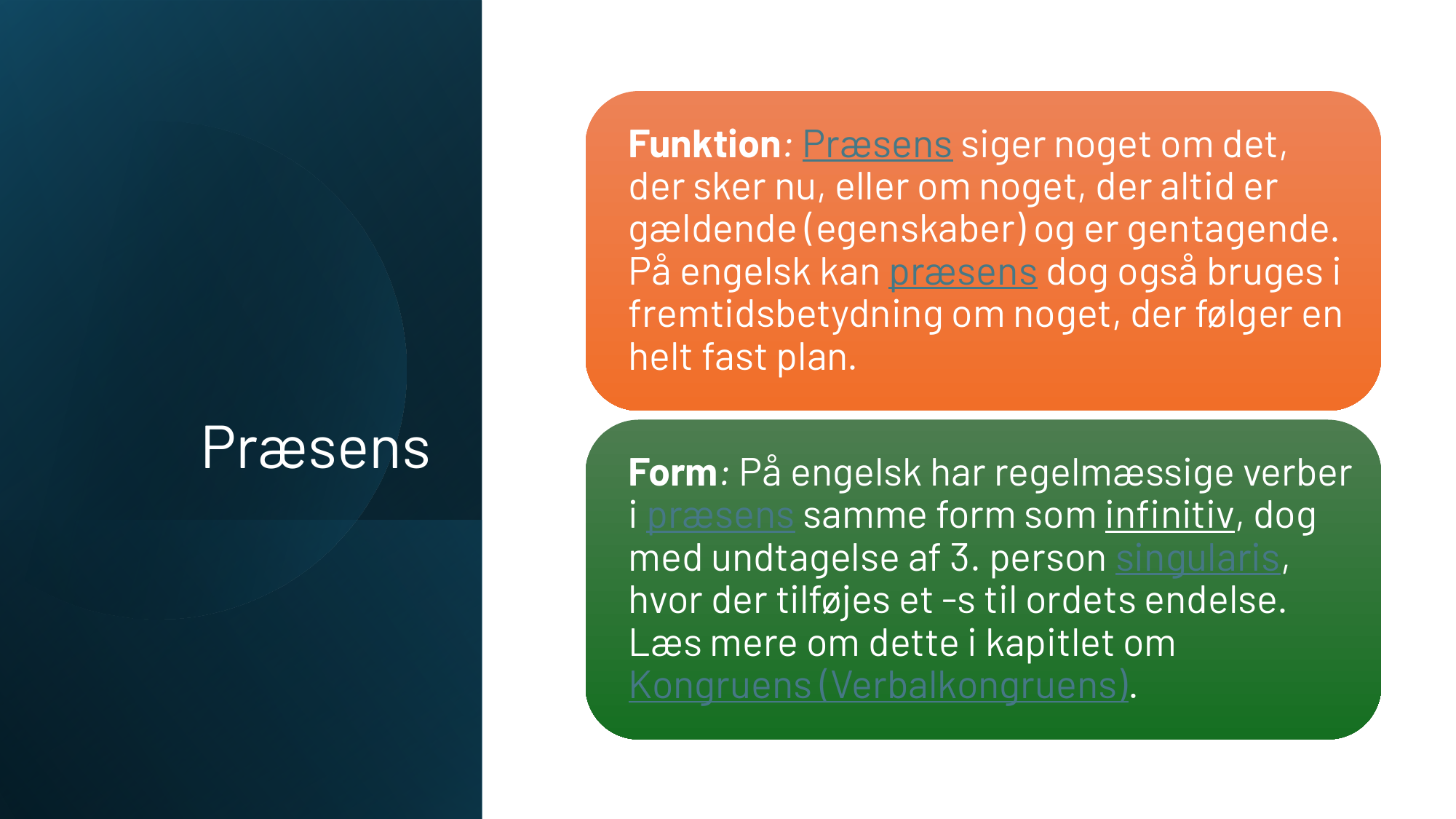

Funktion: Præsens siger noget om det, der sker nu, eller om noget, der altid er gældende (egenskaber) og er gentagende. På engelsk kan præsens dog også bruges i fremtidsbetydning om noget, der følger en helt fast plan.
Form: På engelsk har regelmæssige verber i præsens samme form som infinitiv, dog med undtagelse af 3. person singularis, hvor der tilføjes et -s til ordets endelse. Læs mere om dette i kapitlet om Kongruens (Verbalkongruens).

# Præsens